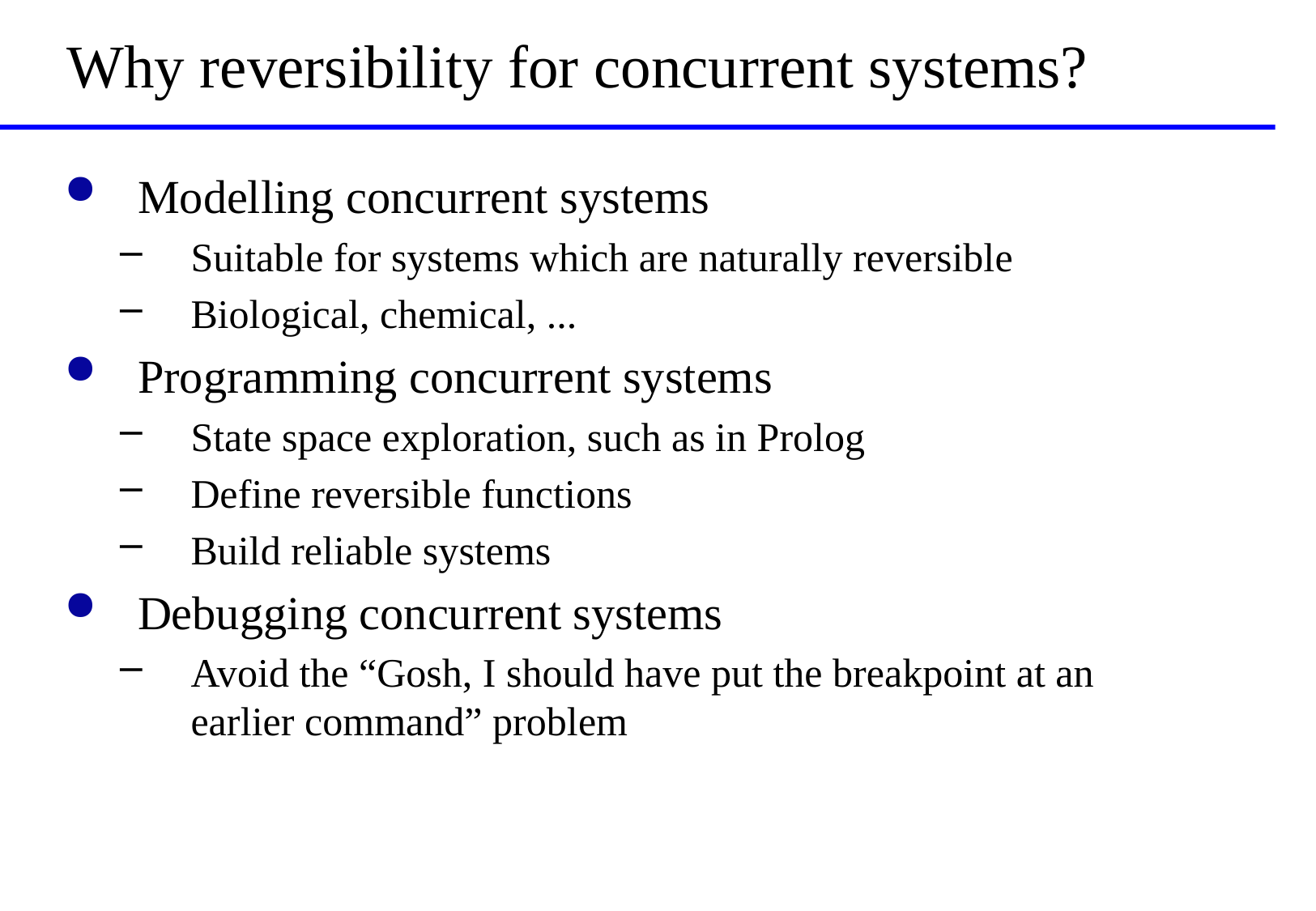

# Why reversibility for concurrent systems?
Modelling concurrent systems
Suitable for systems which are naturally reversible
Biological, chemical, ...
Programming concurrent systems
State space exploration, such as in Prolog
Define reversible functions
Build reliable systems
Debugging concurrent systems
Avoid the “Gosh, I should have put the breakpoint at an earlier command” problem